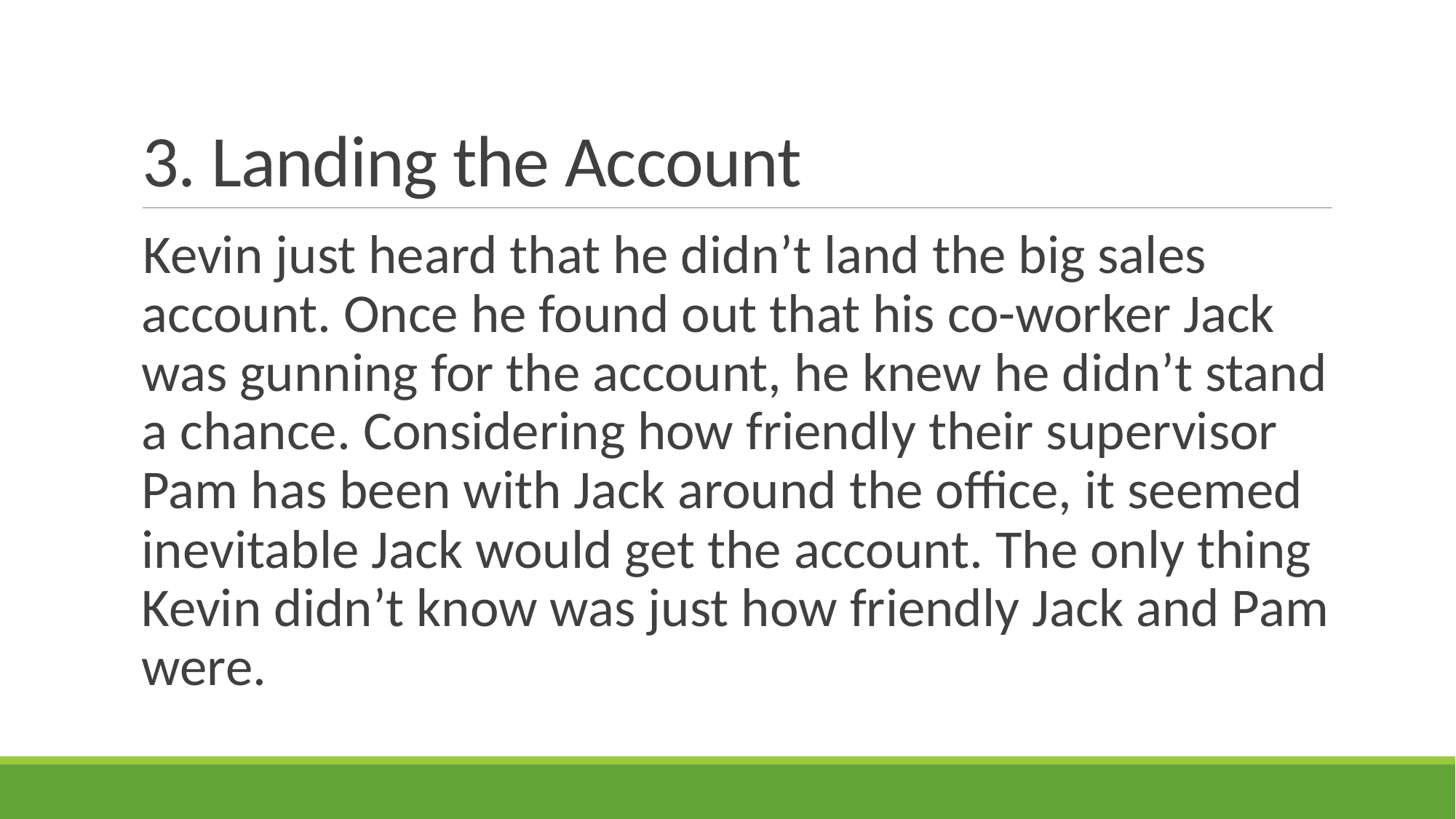

# 3. Landing the Account
Kevin just heard that he didn’t land the big sales account. Once he found out that his co-worker Jack was gunning for the account, he knew he didn’t stand a chance. Considering how friendly their supervisor Pam has been with Jack around the office, it seemed inevitable Jack would get the account. The only thing Kevin didn’t know was just how friendly Jack and Pam were.